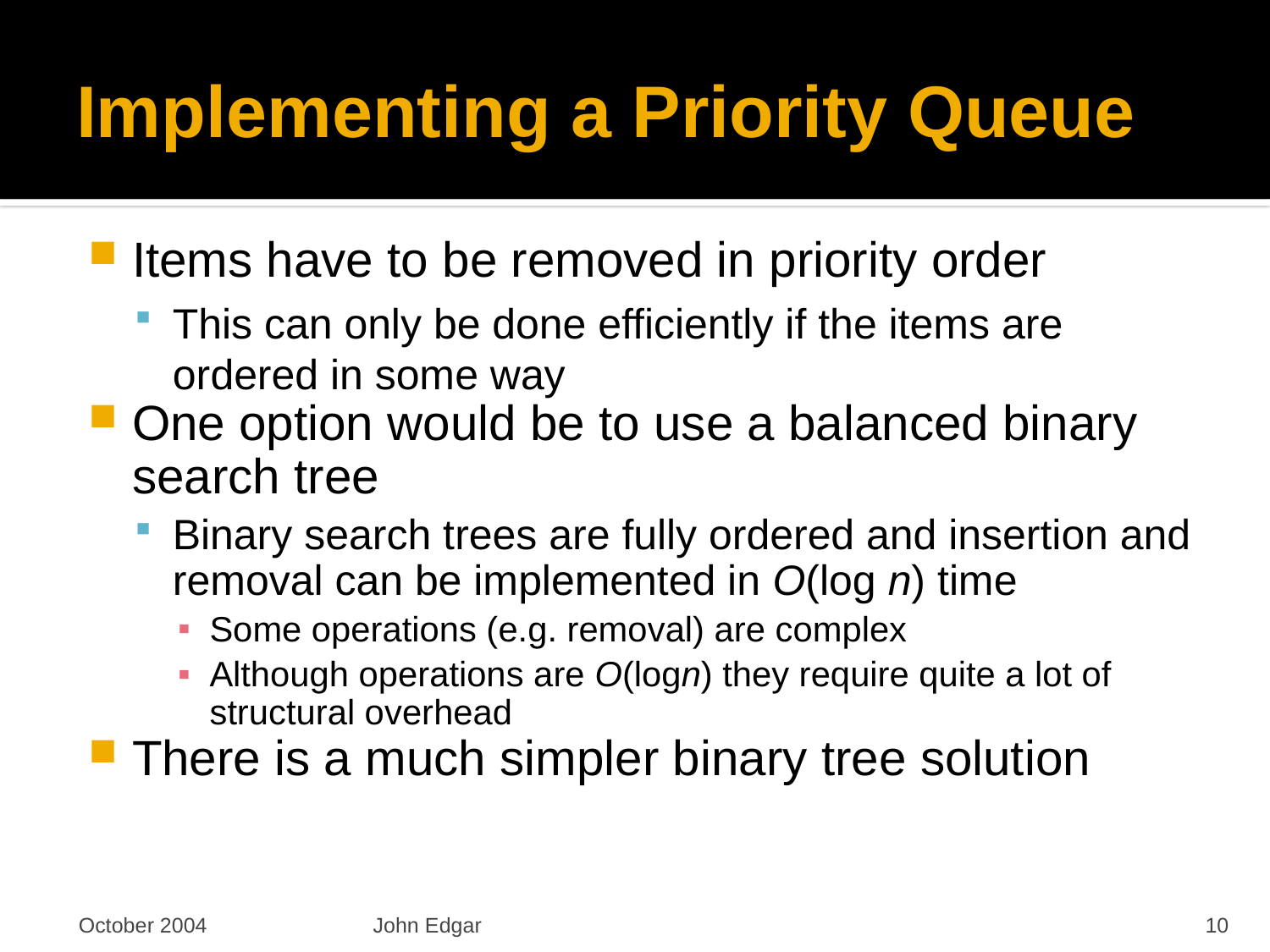

# Implementing a Priority Queue
Items have to be removed in priority order
This can only be done efficiently if the items are ordered in some way
One option would be to use a balanced binary search tree
Binary search trees are fully ordered and insertion and removal can be implemented in O(log n) time
Some operations (e.g. removal) are complex
Although operations are O(logn) they require quite a lot of structural overhead
There is a much simpler binary tree solution
October 2004
John Edgar
10